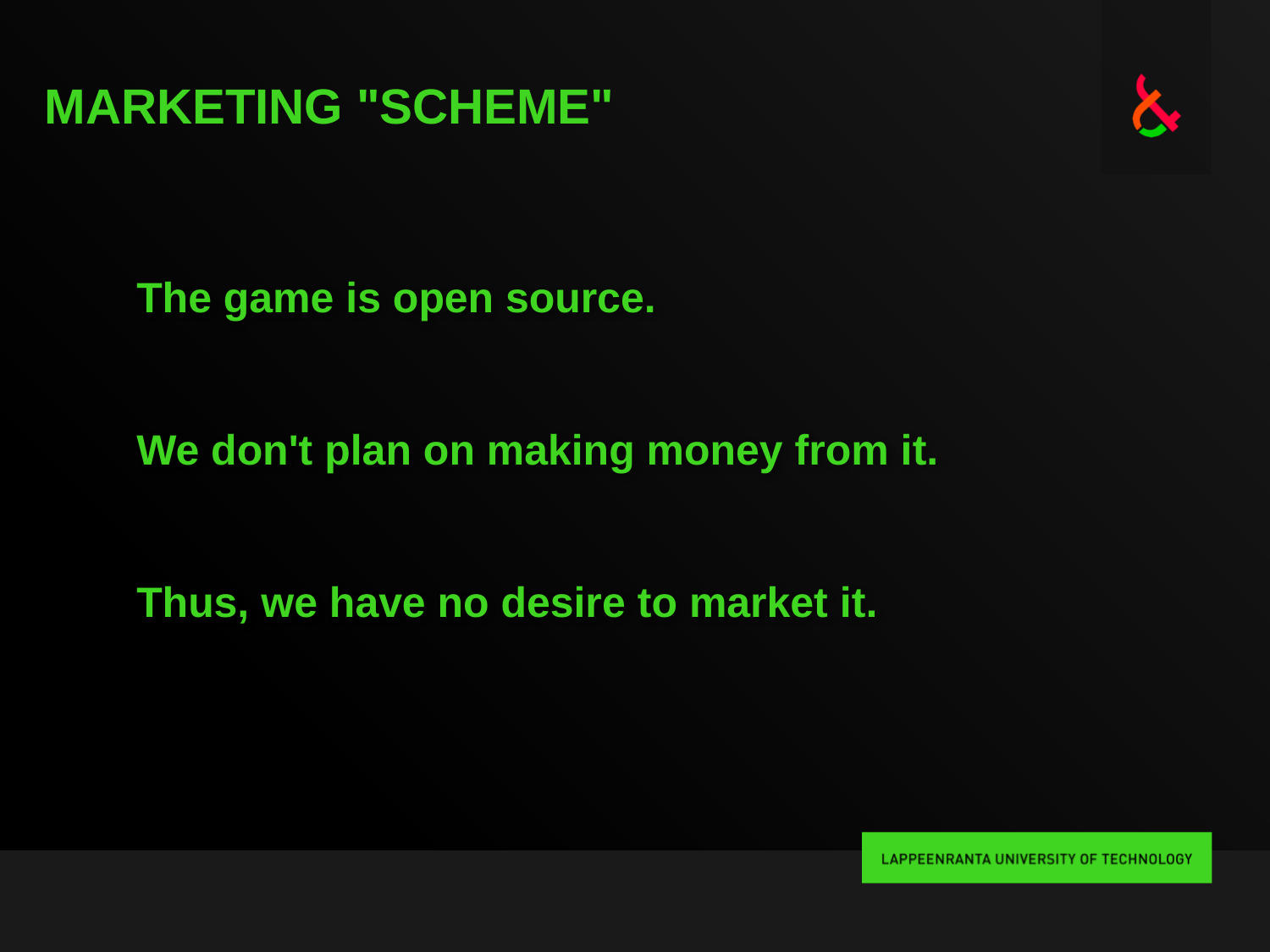

# MARKETING "SCHEME"
The game is open source.

We don't plan on making money from it.

Thus, we have no desire to market it.